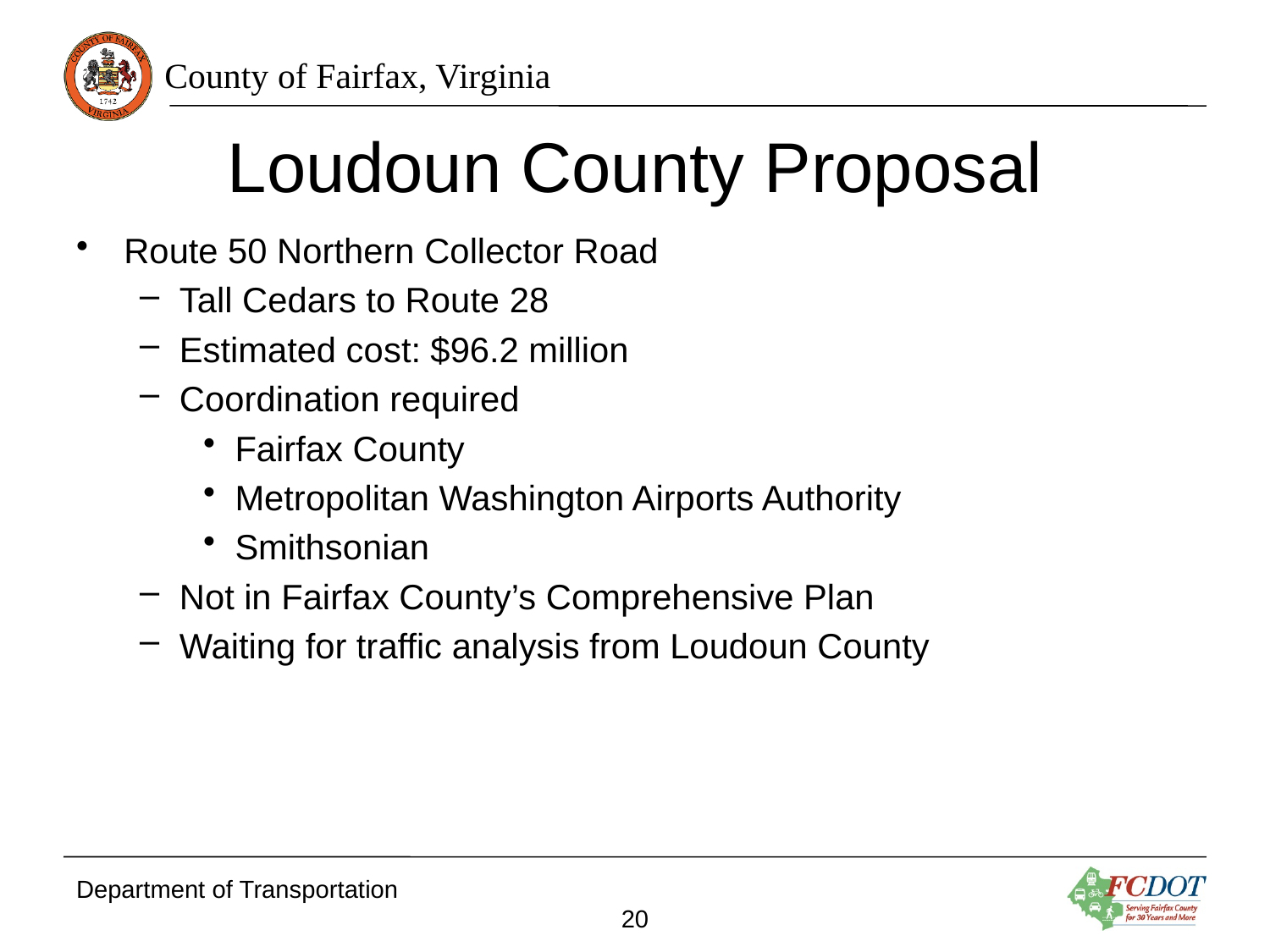

# Loudoun County Proposal
Route 50 Northern Collector Road
Tall Cedars to Route 28
Estimated cost: $96.2 million
Coordination required
Fairfax County
Metropolitan Washington Airports Authority
Smithsonian
Not in Fairfax County’s Comprehensive Plan
Waiting for traffic analysis from Loudoun County

Department of Transportation
20